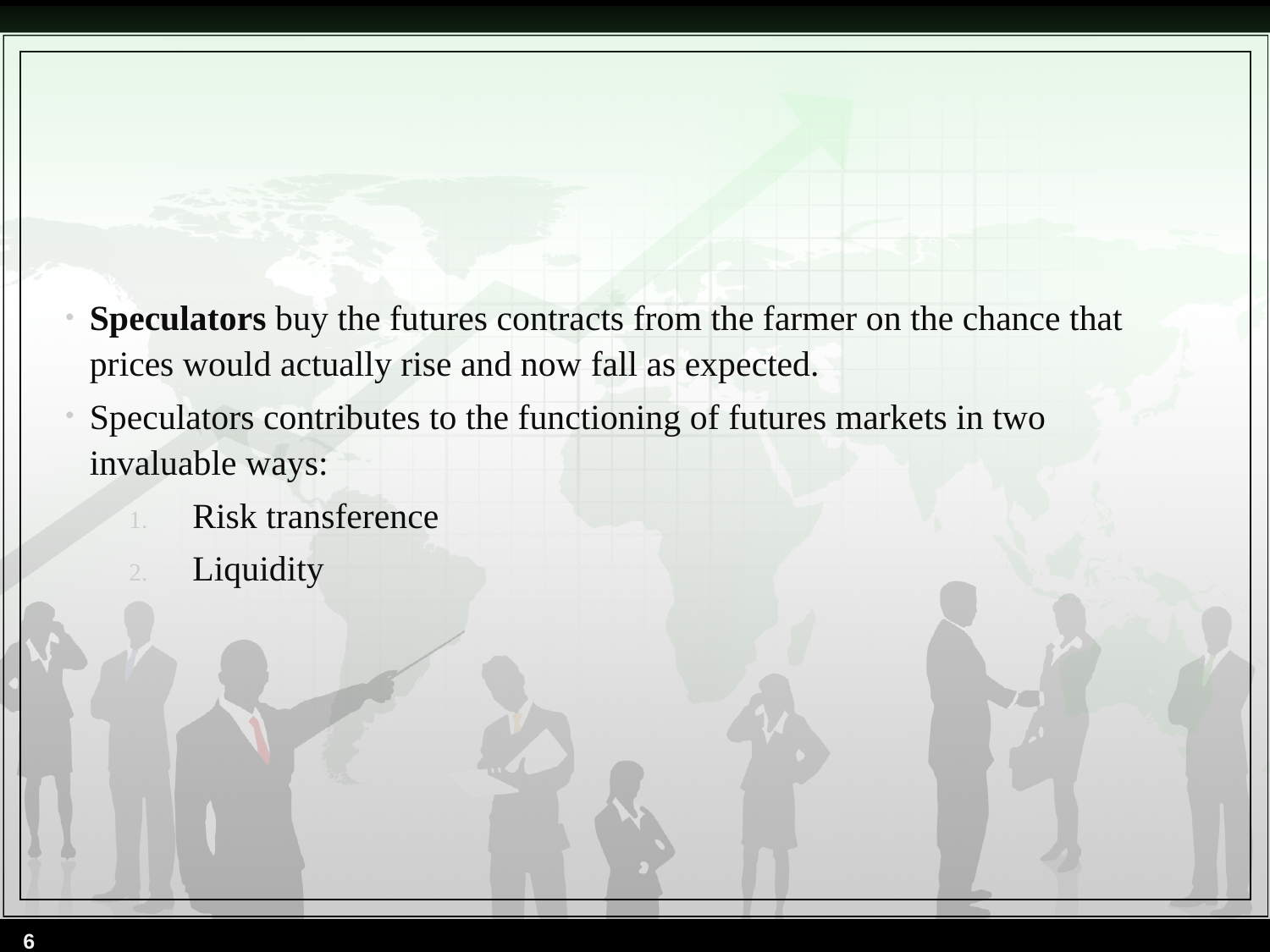

Speculators buy the futures contracts from the farmer on the chance that prices would actually rise and now fall as expected.
Speculators contributes to the functioning of futures markets in two invaluable ways:
Risk transference
Liquidity

6